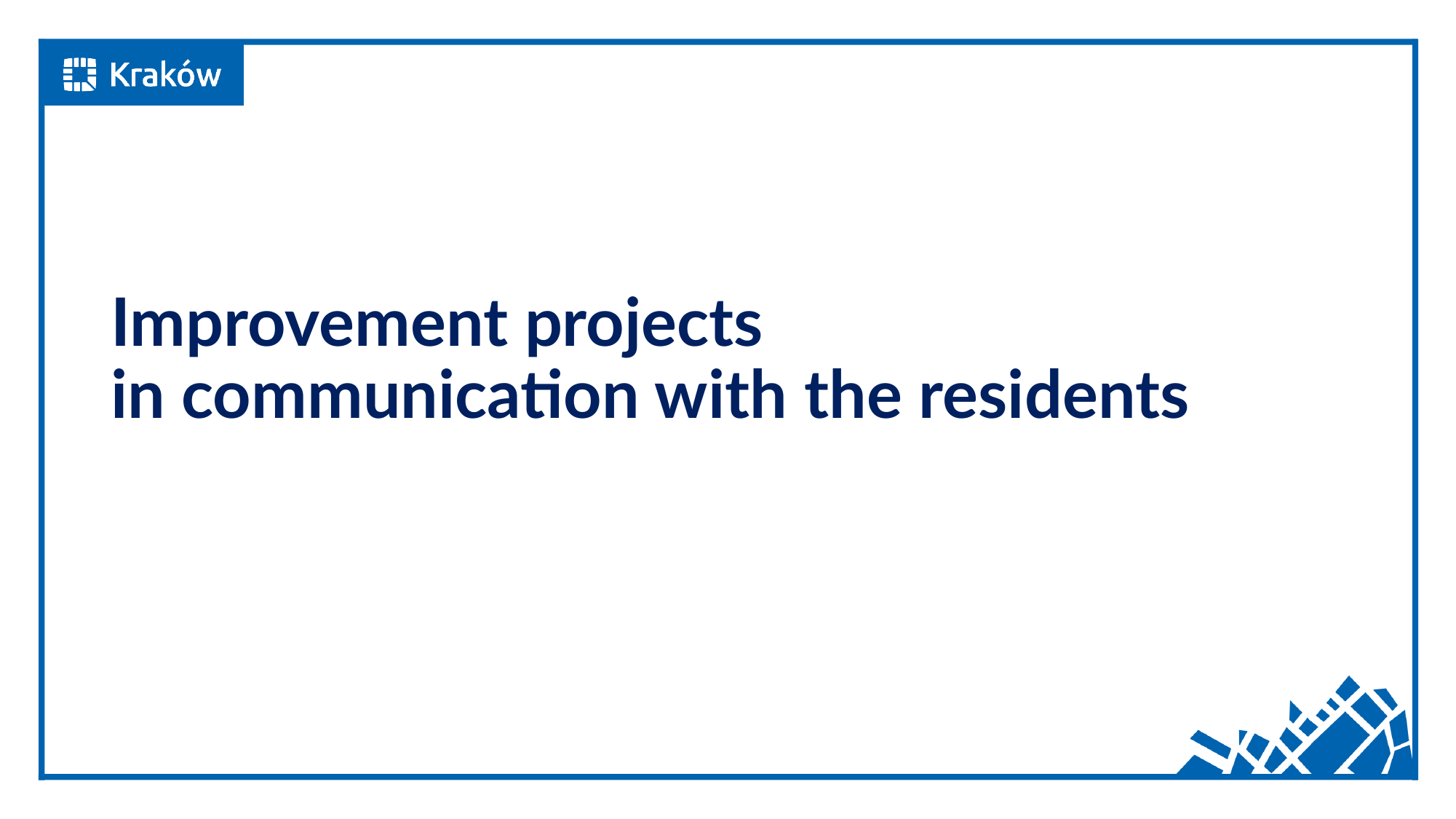

#
Improvement projects
in communication with the residents